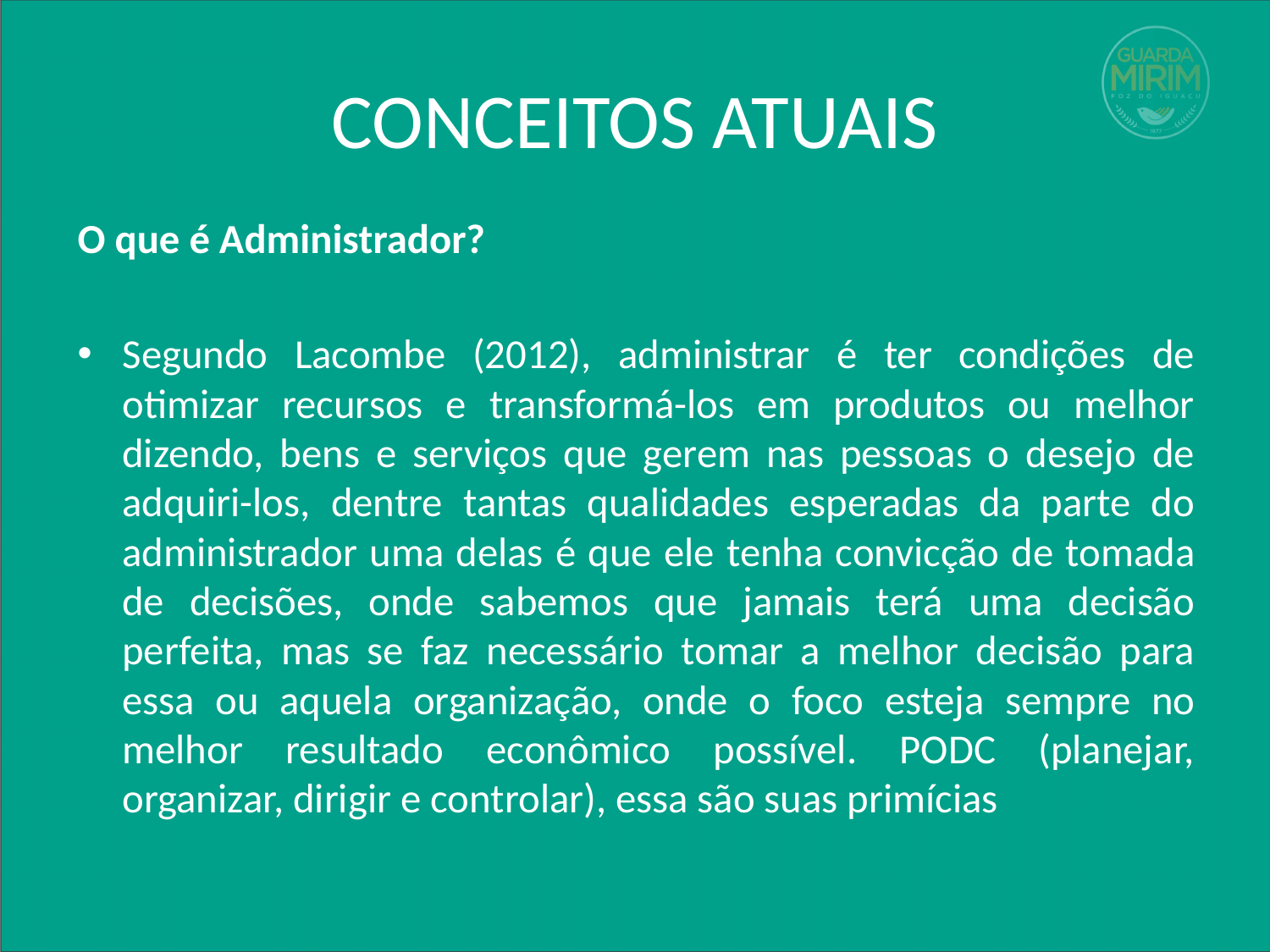

# CONCEITOS ATUAIS
O que é Administrador?

Segundo Lacombe (2012), administrar é ter condições de otimizar recursos e transformá-los em produtos ou melhor dizendo, bens e serviços que gerem nas pessoas o desejo de adquiri-los, dentre tantas qualidades esperadas da parte do administrador uma delas é que ele tenha convicção de tomada de decisões, onde sabemos que jamais terá uma decisão perfeita, mas se faz necessário tomar a melhor decisão para essa ou aquela organização, onde o foco esteja sempre no melhor resultado econômico possível. PODC (planejar, organizar, dirigir e controlar), essa são suas primícias